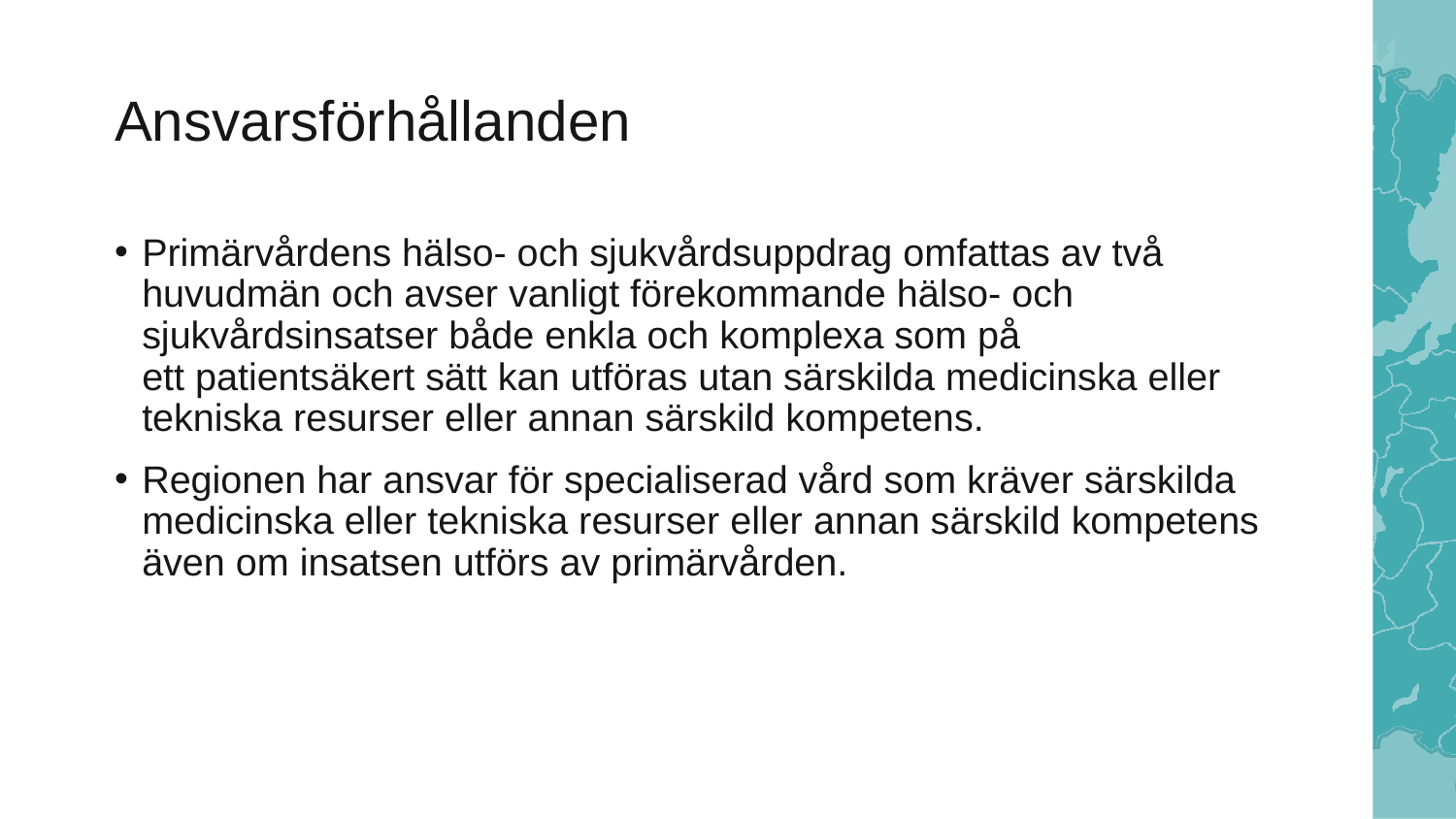

# Ansvarsförhållanden
Primärvårdens hälso- och sjukvårdsuppdrag omfattas av två huvudmän och avser vanligt förekommande hälso- och sjukvårdsinsatser både enkla och komplexa som på ett patientsäkert sätt kan utföras utan särskilda medicinska eller tekniska resurser eller annan särskild kompetens.
Regionen har ansvar för specialiserad vård som kräver särskilda medicinska eller tekniska resurser eller annan särskild kompetens även om insatsen utförs av primärvården.